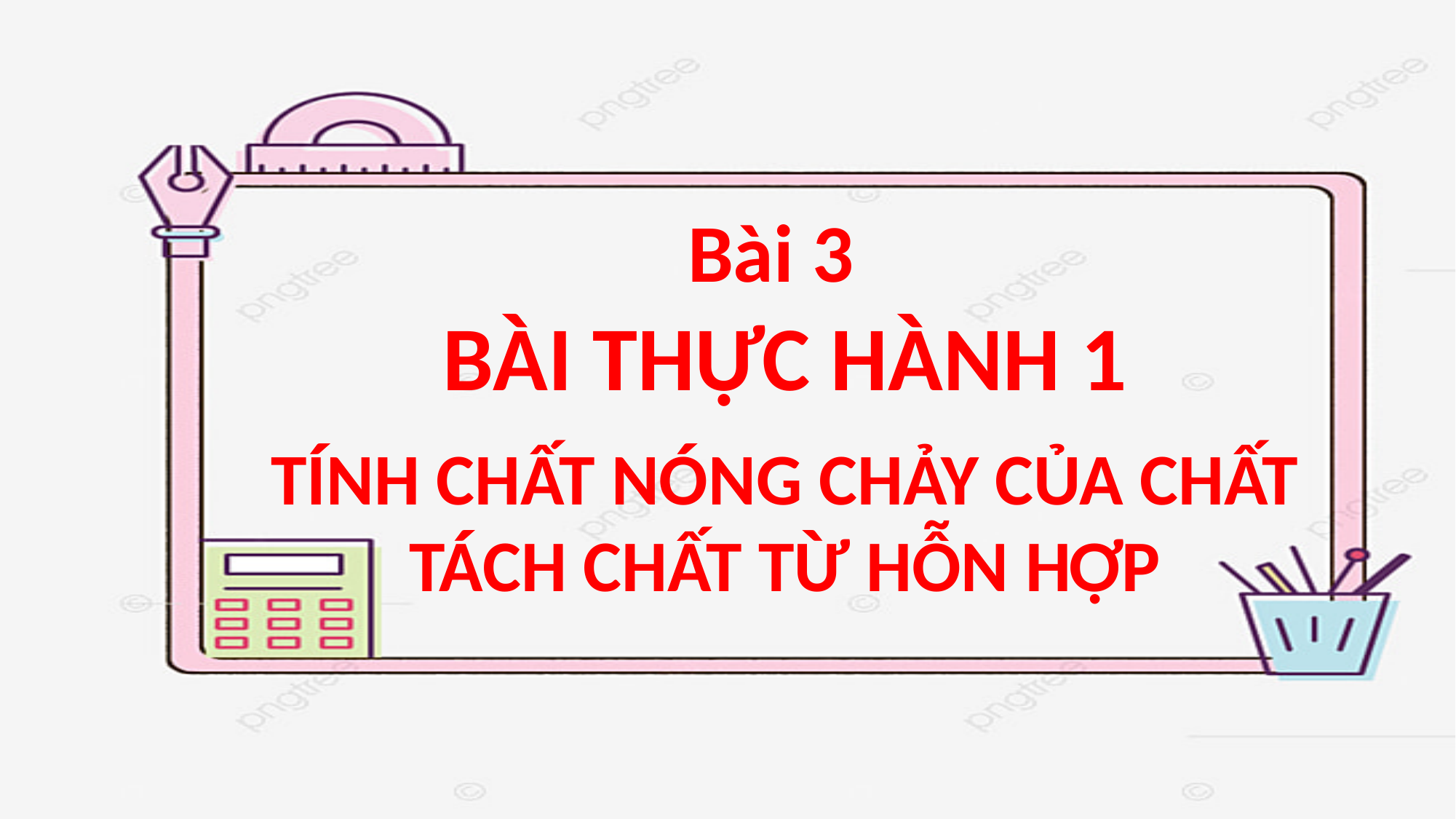

Bài 3
BÀI THỰC HÀNH 1
TÍNH CHẤT NÓNG CHẢY CỦA CHẤT
TÁCH CHẤT TỪ HỖN HỢP